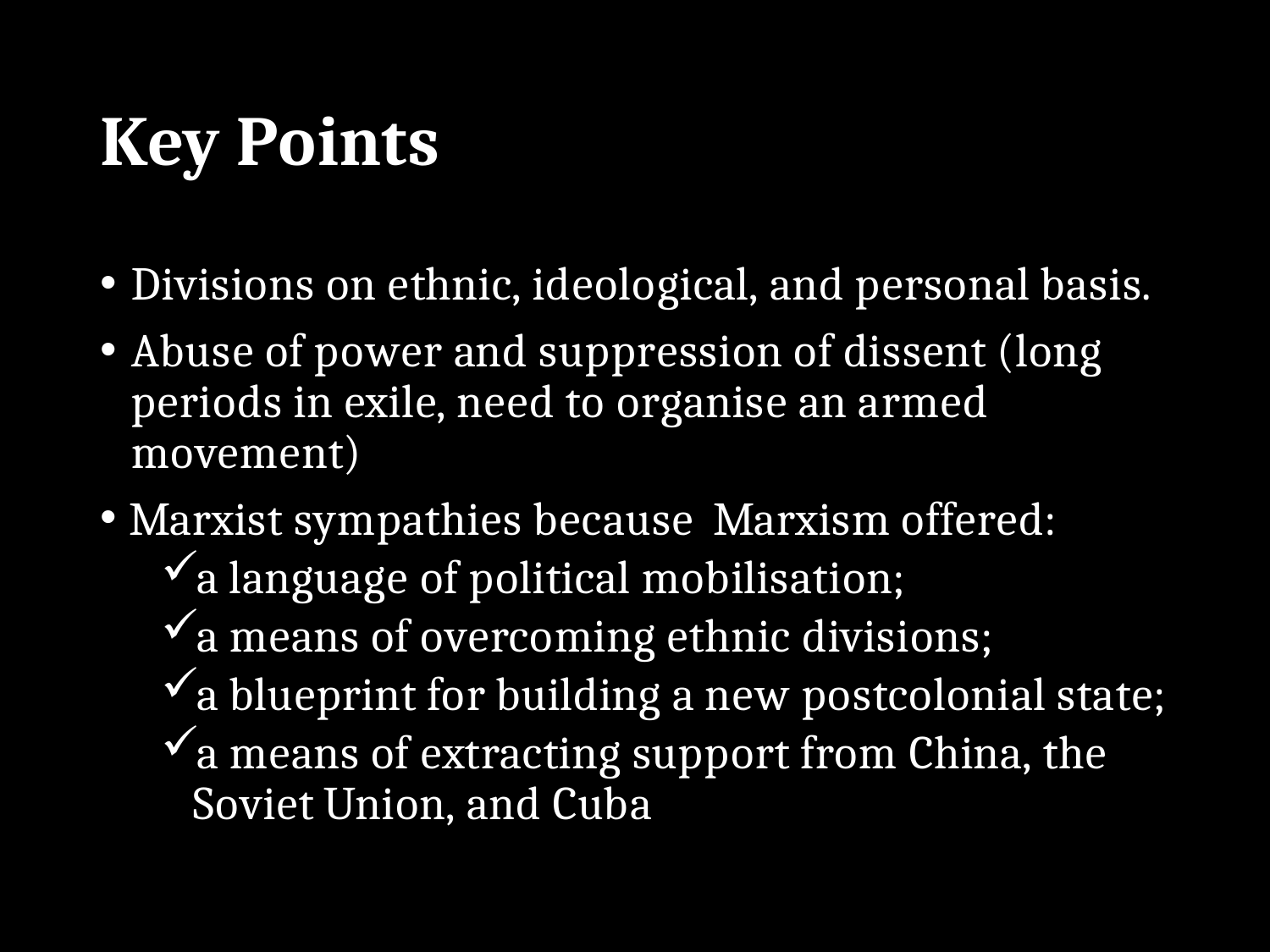

# Key Points
Divisions on ethnic, ideological, and personal basis.
Abuse of power and suppression of dissent (long periods in exile, need to organise an armed movement)
Marxist sympathies because  Marxism offered:
a language of political mobilisation;
a means of overcoming ethnic divisions;
a blueprint for building a new postcolonial state;
a means of extracting support from China, the Soviet Union, and Cuba